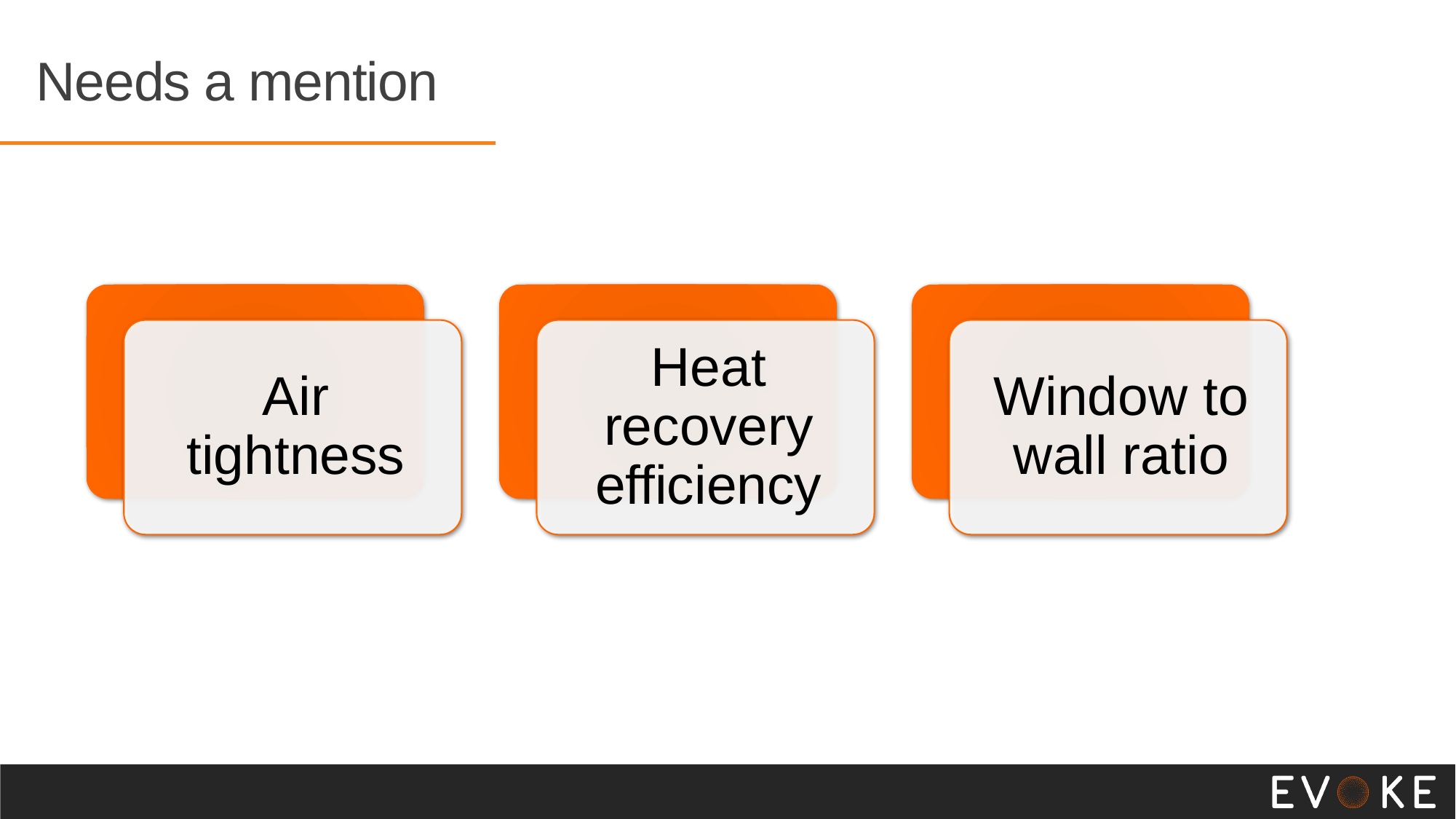

# Needs a mention
Air tightness
Heat recovery efficiency
Window to wall ratio